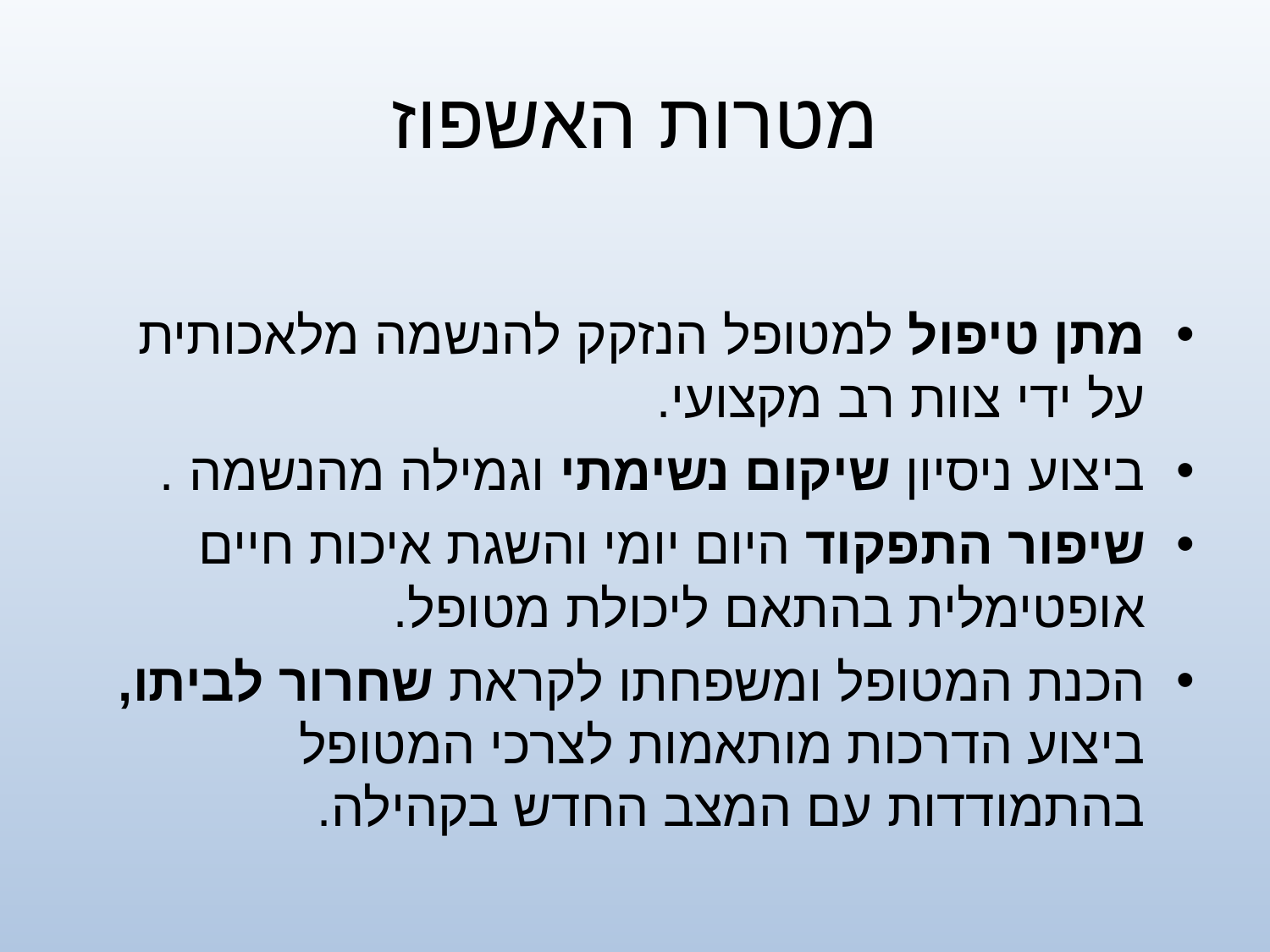

# מטרות האשפוז

מתן טיפול למטופל הנזקק להנשמה מלאכותית על ידי צוות רב מקצועי.
ביצוע ניסיון שיקום נשימתי וגמילה מהנשמה .
שיפור התפקוד היום יומי והשגת איכות חיים אופטימלית בהתאם ליכולת מטופל.
הכנת המטופל ומשפחתו לקראת שחרור לביתו, ביצוע הדרכות מותאמות לצרכי המטופל בהתמודדות עם המצב החדש בקהילה.